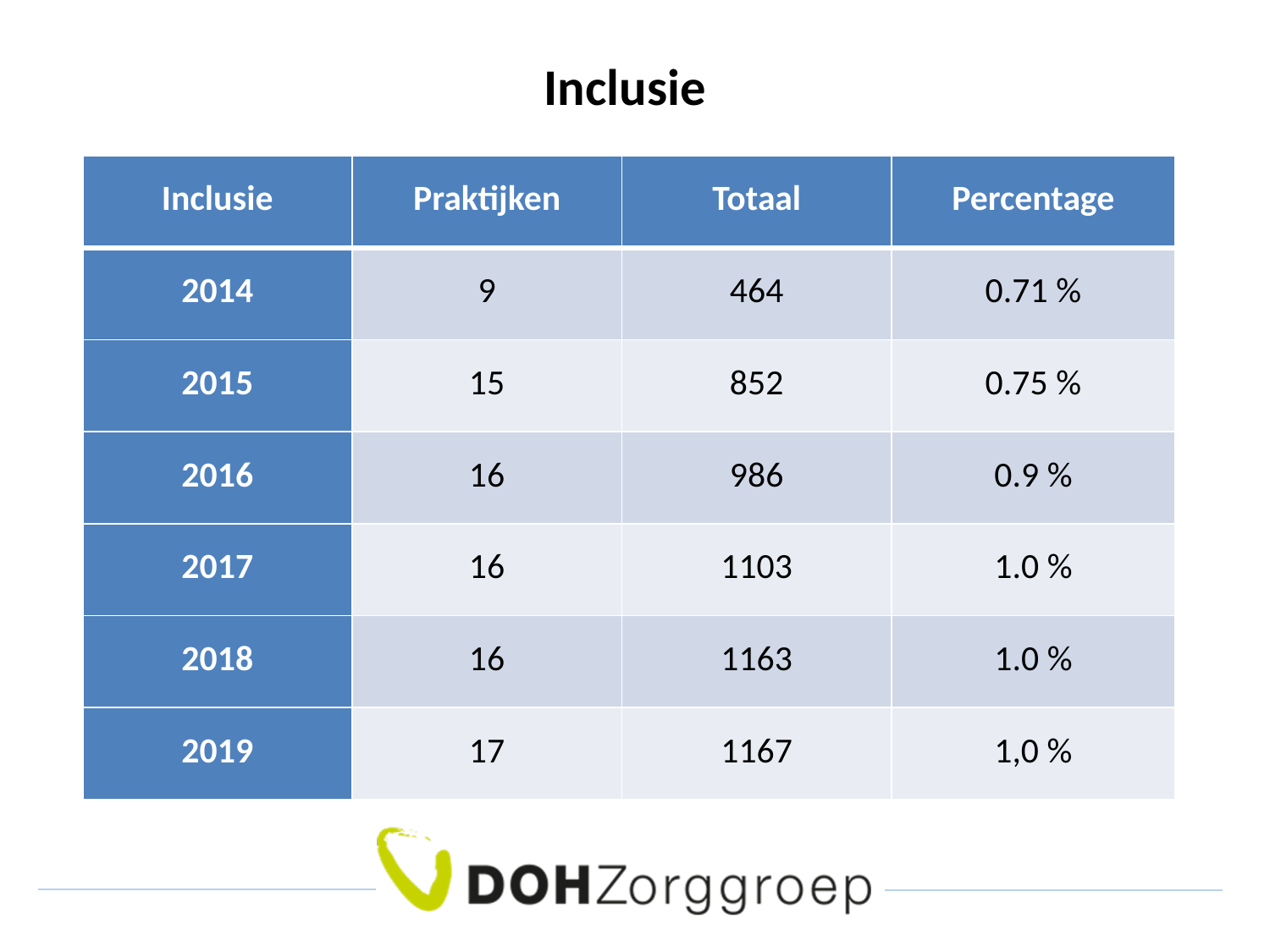

# Inclusie
| Inclusie | Praktijken | Totaal | Percentage |
| --- | --- | --- | --- |
| 2014 | 9 | 464 | 0.71 % |
| 2015 | 15 | 852 | 0.75 % |
| 2016 | 16 | 986 | 0.9 % |
| 2017 | 16 | 1103 | 1.0 % |
| 2018 | 16 | 1163 | 1.0 % |
| 2019 | 17 | 1167 | 1,0 % |